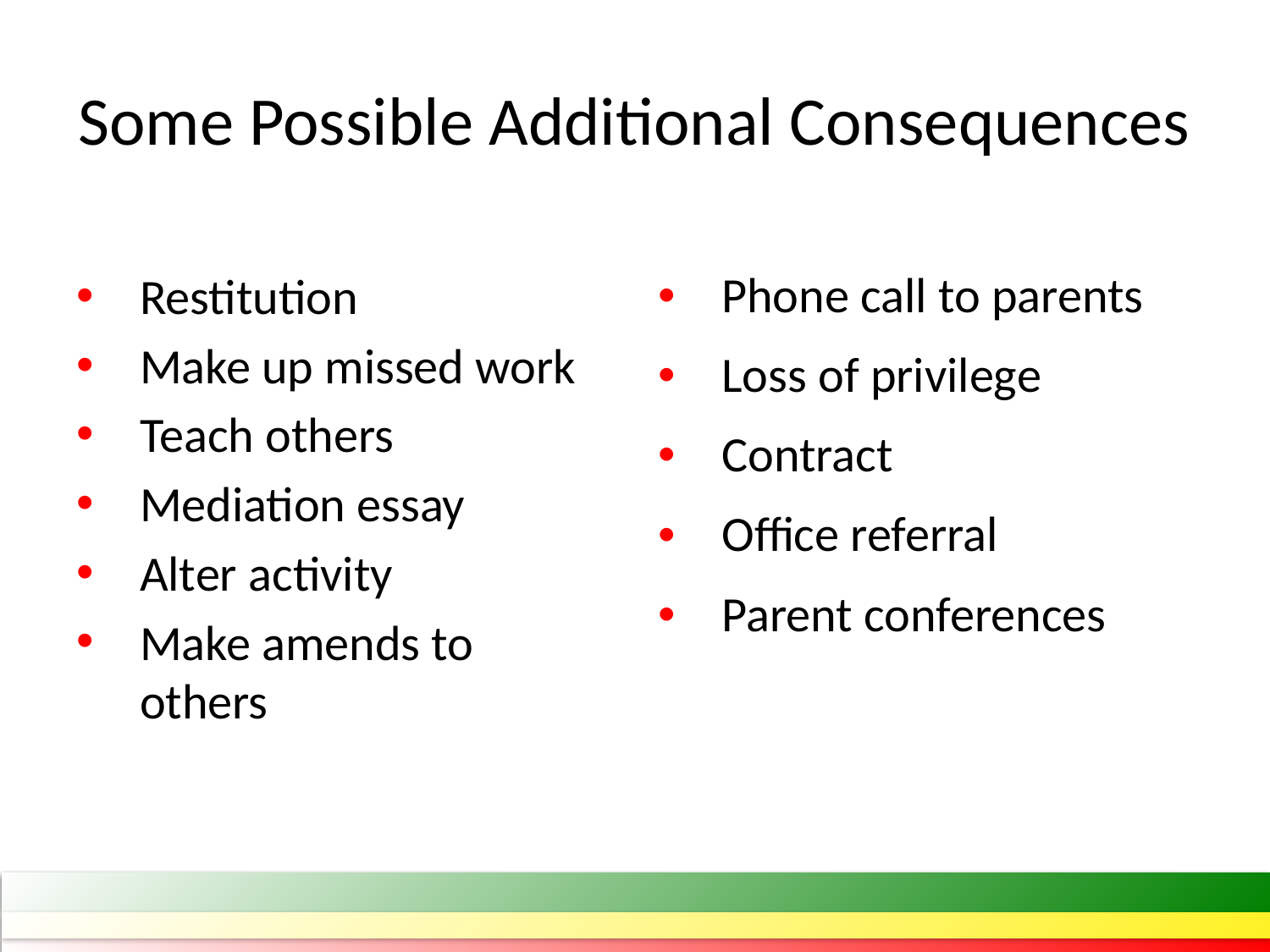

# Some Possible Additional Consequences
Phone call to parents
Loss of privilege
Contract
Office referral
Parent conferences

Restitution
Make up missed work
Teach others
Mediation essay
Alter activity
Make amends to others